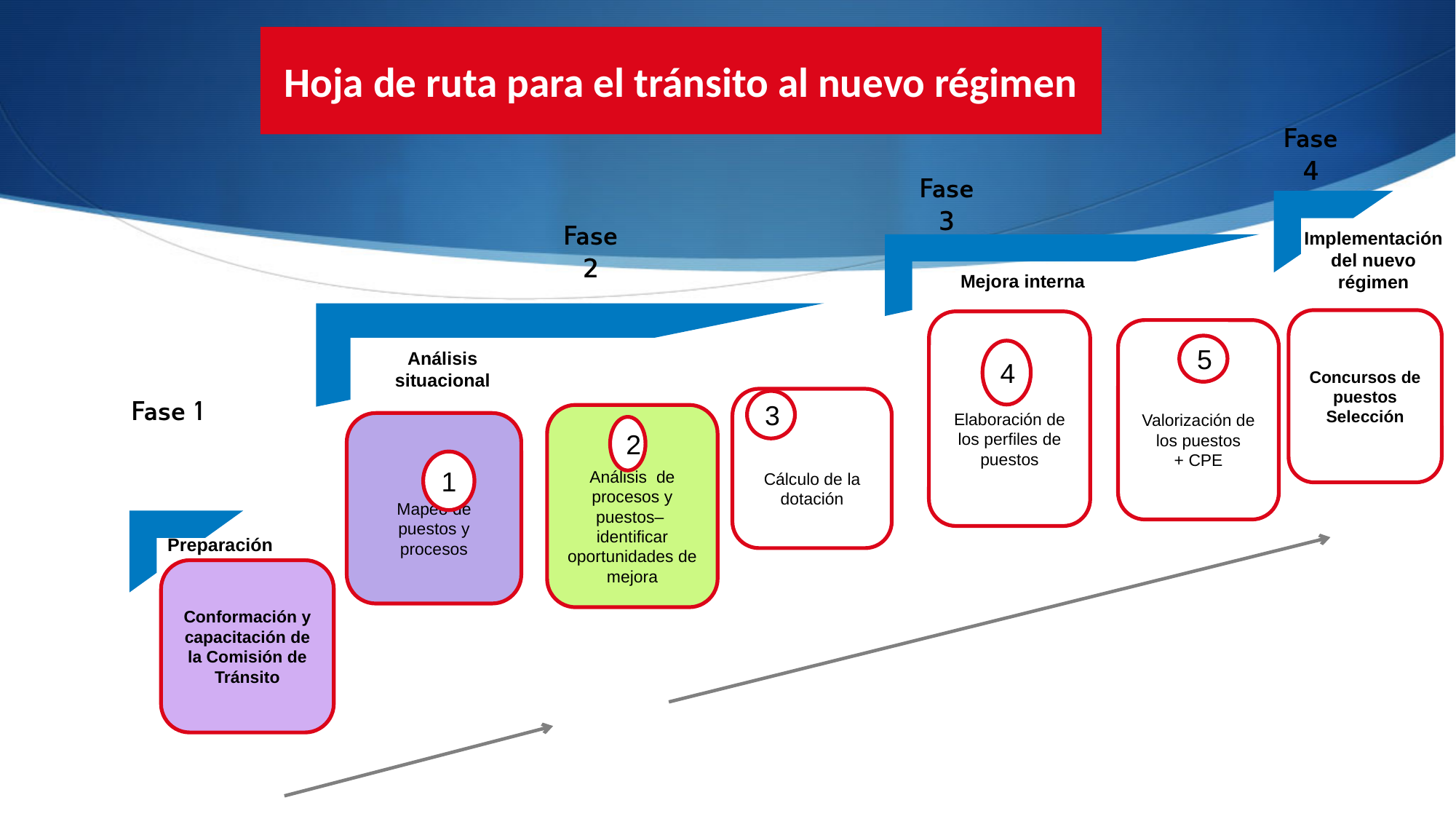

Hoja de ruta para el tránsito al nuevo régimen
Fase 4
Fase 3

Fase 2
Implementación del nuevo régimen

Mejora interna

Concursos de puestos
Selección

Elaboración de los perfiles de puestos
4

Valorización de los puestos
+ CPE
5
Análisis situacional
Fase 1

Cálculo de la dotación
3

Análisis  de procesos y puestos–  identificar oportunidades de mejora
2

Mapeo de puestos y procesos
1

Preparación
Conformación y capacitación de la Comisión de Tránsito